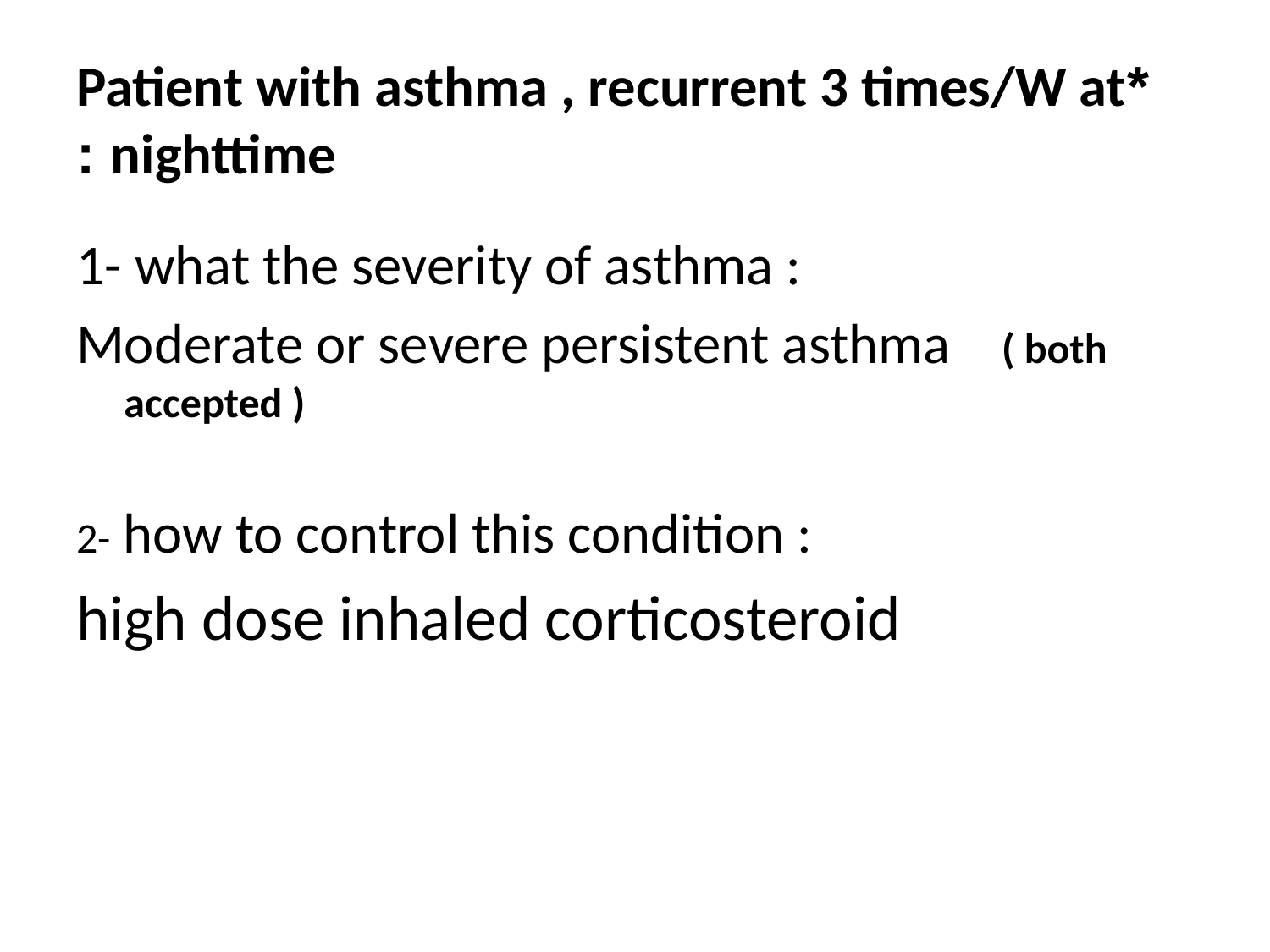

# *Patient with asthma , recurrent 3 times/W at nighttime :
1- what the severity of asthma :
Moderate or severe persistent asthma    ( both accepted )

2- how to control this condition :
high dose inhaled corticosteroid